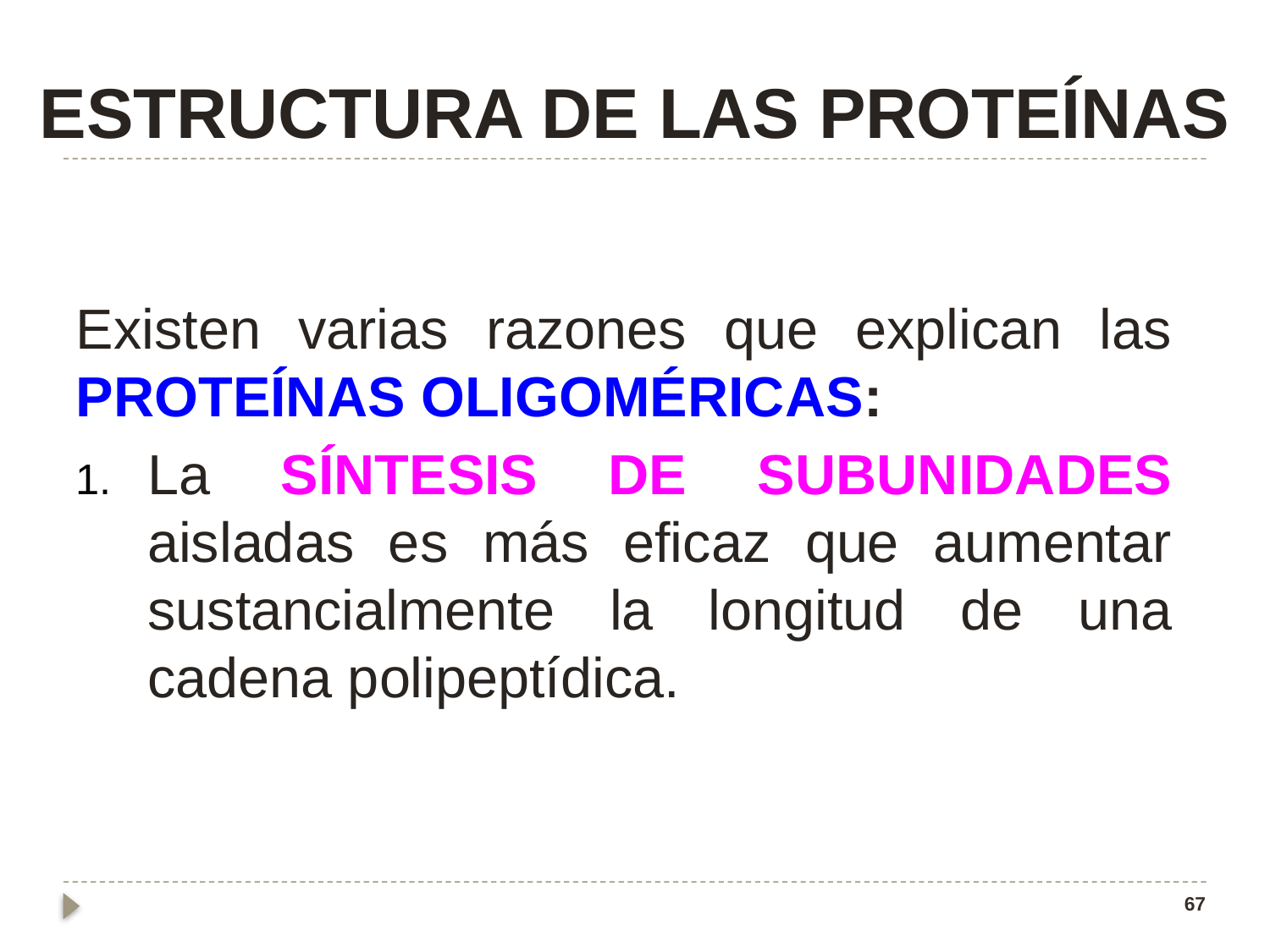

# ESTRUCTURA DE LAS PROTEÍNAS
Existen varias razones que explican las proteínas oligoméricas:
La síntesis de subunidades aisladas es más eficaz que aumentar sustancialmente la longitud de una cadena polipeptídica.

67